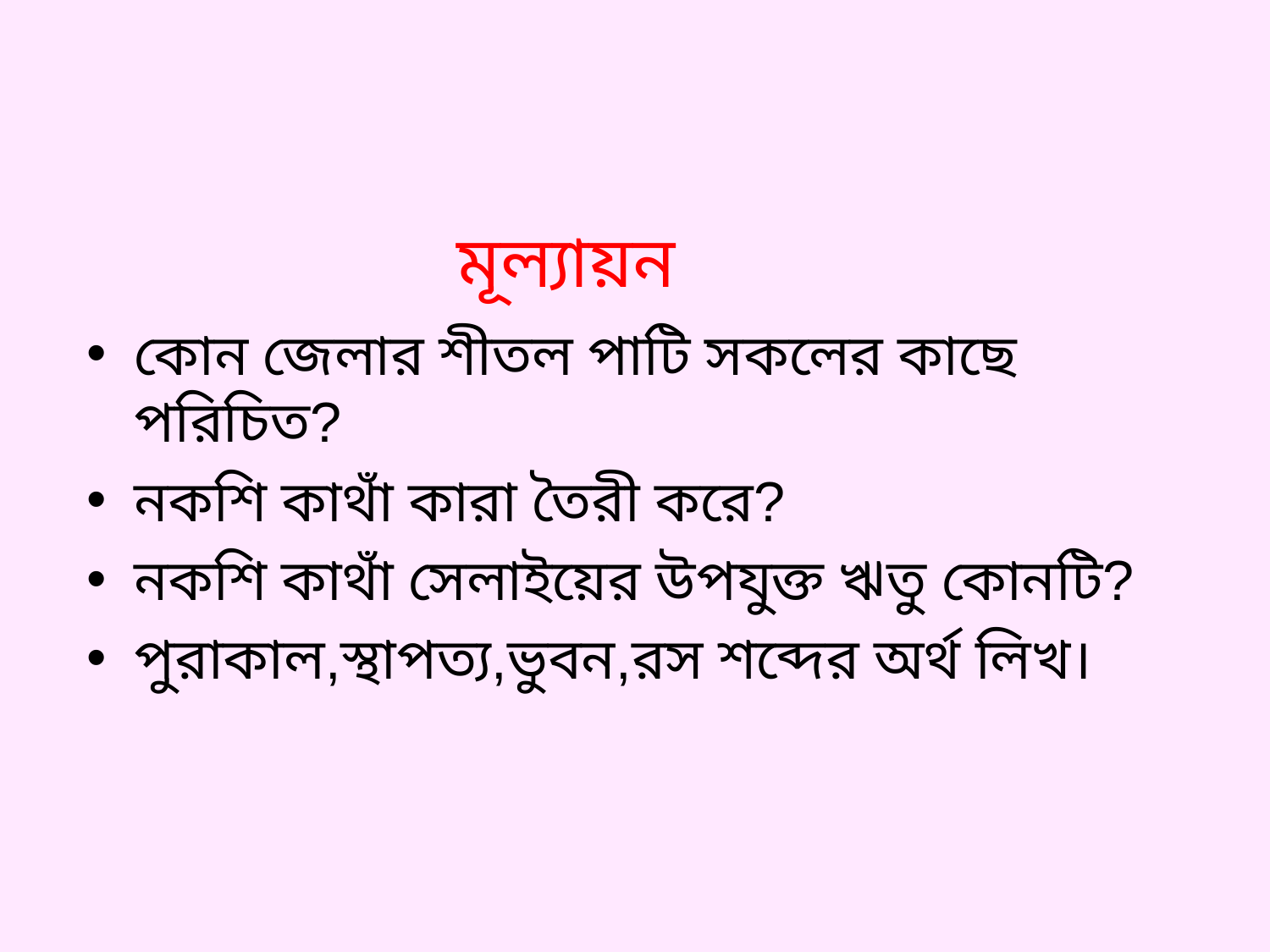

মূল্যায়ন
কোন জেলার শীতল পাটি সকলের কাছে পরিচিত?
নকশি কাথাঁ কারা তৈরী করে?
নকশি কাথাঁ সেলাইয়ের উপযুক্ত ঋতু কোনটি?
পুরাকাল,স্থাপত্য,ভুবন,রস শব্দের অর্থ লিখ।